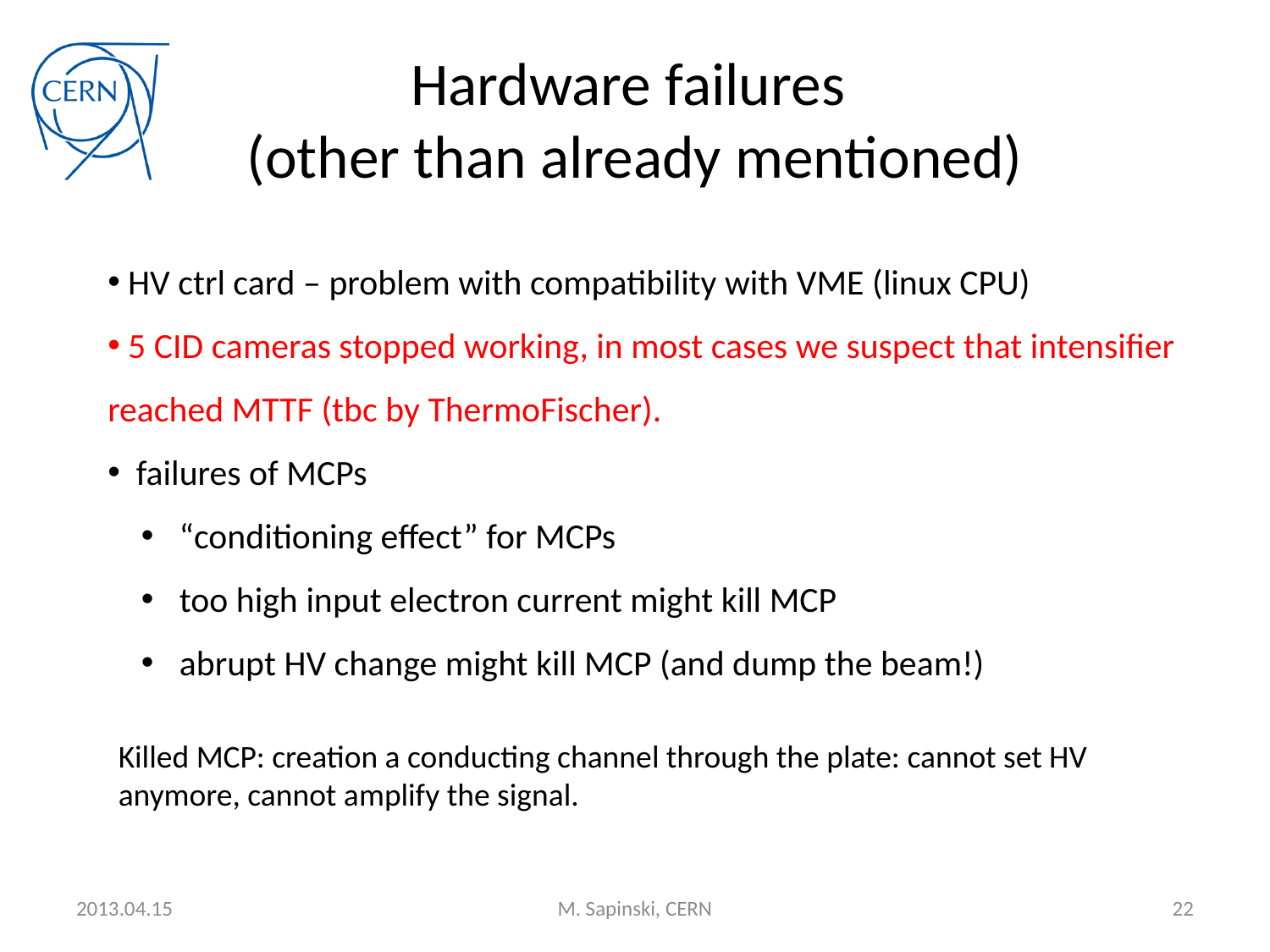

# Hardware failures (other than already mentioned)
 HV ctrl card – problem with compatibility with VME (linux CPU)
 5 CID cameras stopped working, in most cases we suspect that intensifier reached MTTF (tbc by ThermoFischer).
  failures of MCPs
 “conditioning effect” for MCPs
 too high input electron current might kill MCP
 abrupt HV change might kill MCP (and dump the beam!)
Killed MCP: creation a conducting channel through the plate: cannot set HV anymore, cannot amplify the signal.
2013.04.15
M. Sapinski, CERN
22